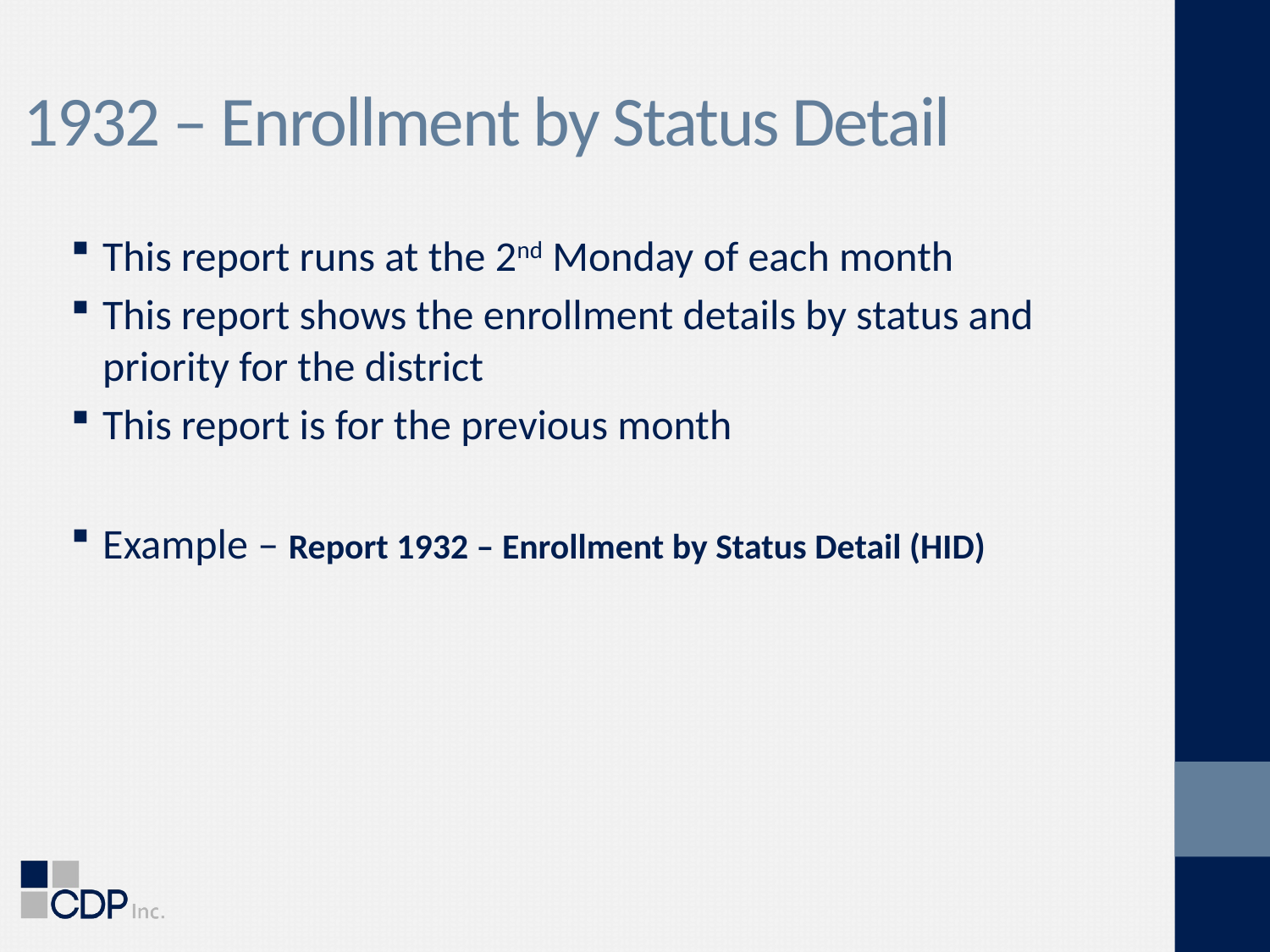

# 1932 – Enrollment by Status Detail
This report runs at the 2nd Monday of each month
This report shows the enrollment details by status and priority for the district
This report is for the previous month

Example – Report 1932 – Enrollment by Status Detail (HID)